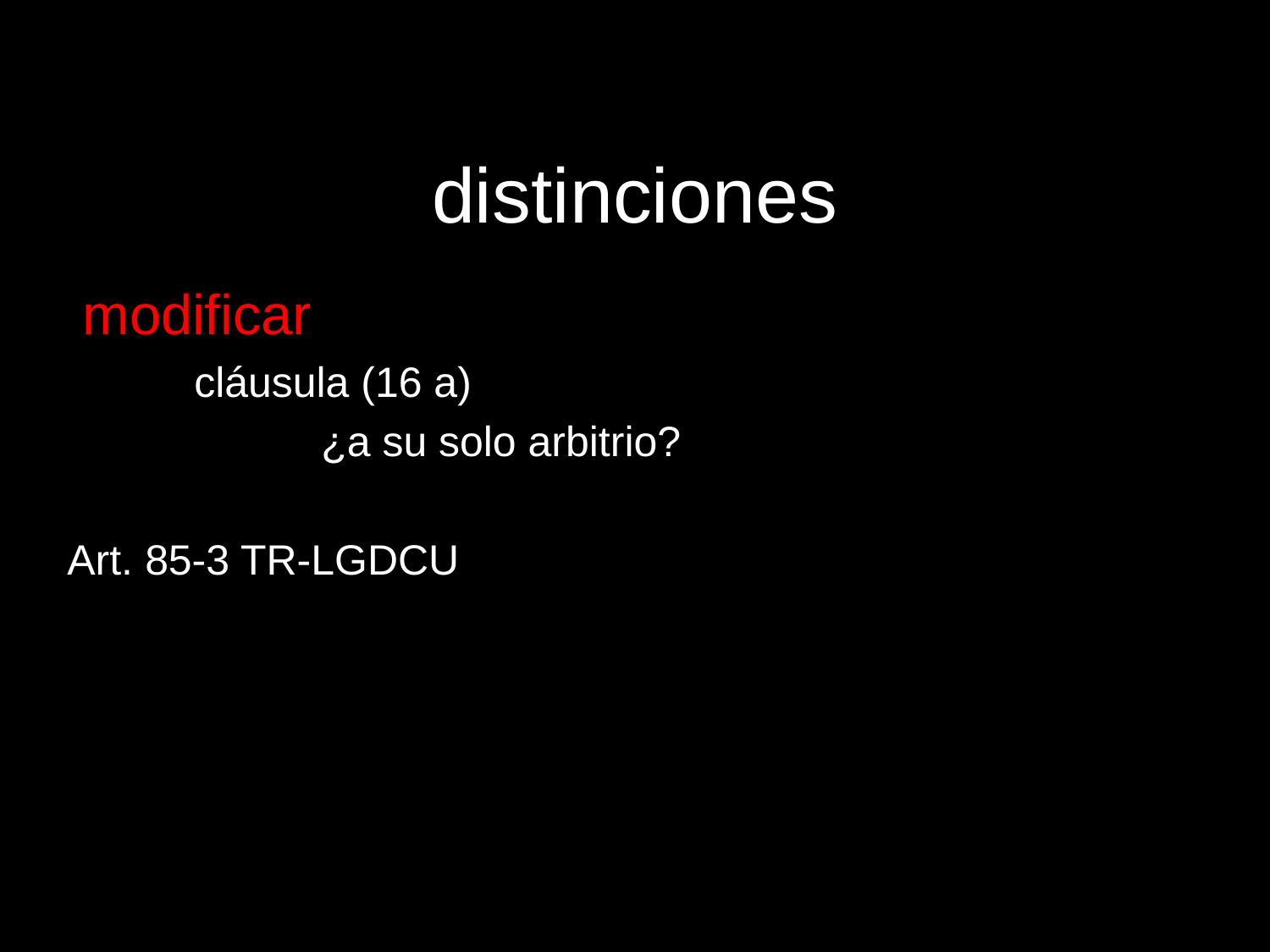

# distinciones
 modificar
	cláusula (16 a)
		¿a su solo arbitrio?

Art. 85-3 TR-LGDCU